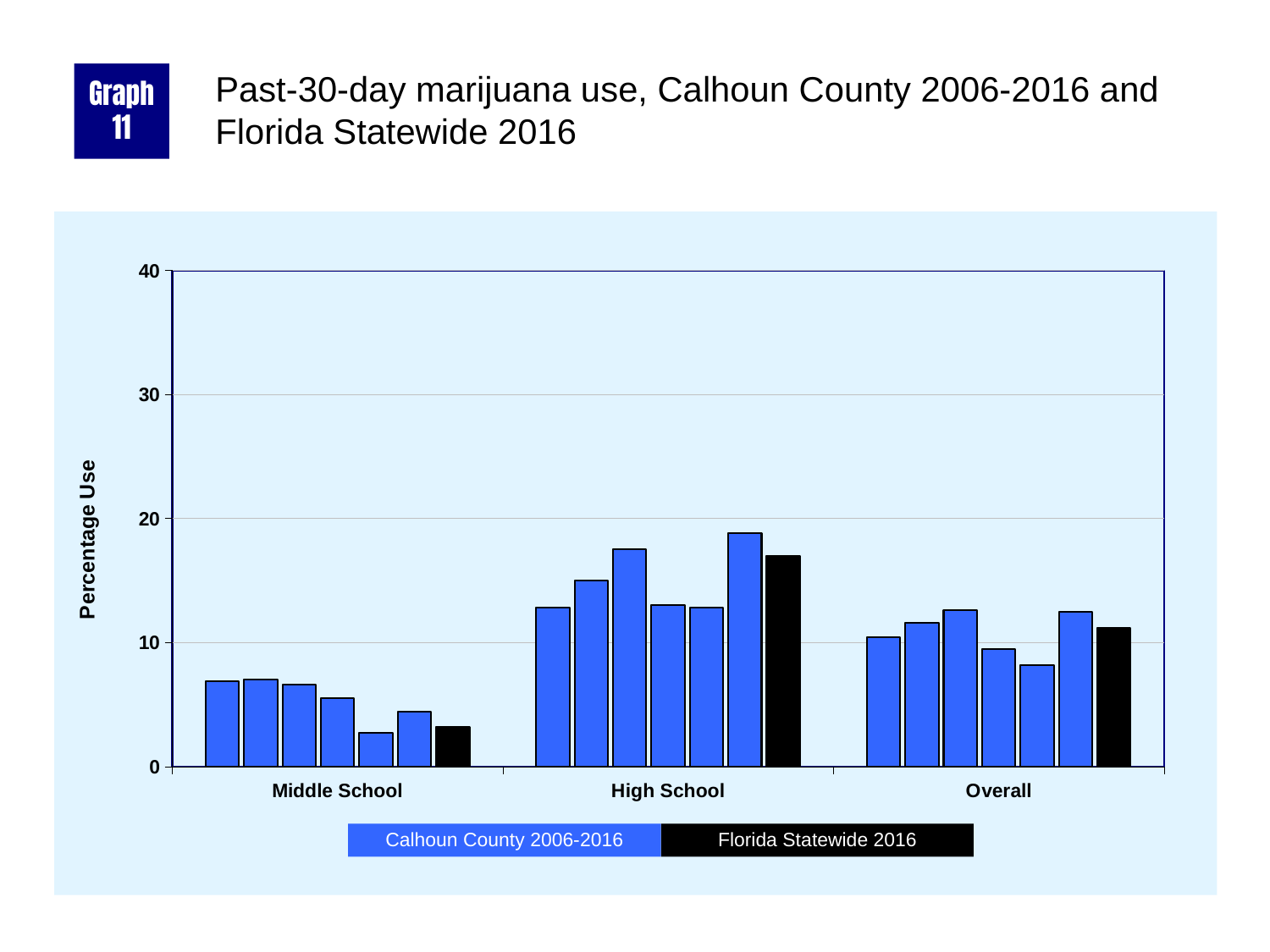

Graph 11
Past-30-day marijuana use, Calhoun County 2006-2016 and Florida Statewide 2016

### Chart

| Category | County 2006 | County 2008 | County 2010 | County 2012 | County 2014 | County 2016 | Florida 2016 |
|---|---|---|---|---|---|---|---|
| Middle School | 6.9 | 7.0 | 6.6 | 5.5 | 2.7 | 4.4 | 3.2 |
| High School | 12.8 | 15.0 | 17.5 | 13.0 | 12.8 | 18.8 | 17.0 |
| Overall | 10.4 | 11.6 | 12.6 | 9.5 | 8.2 | 12.5 | 11.2 |
Florida Statewide 2016
Calhoun County 2006-2016